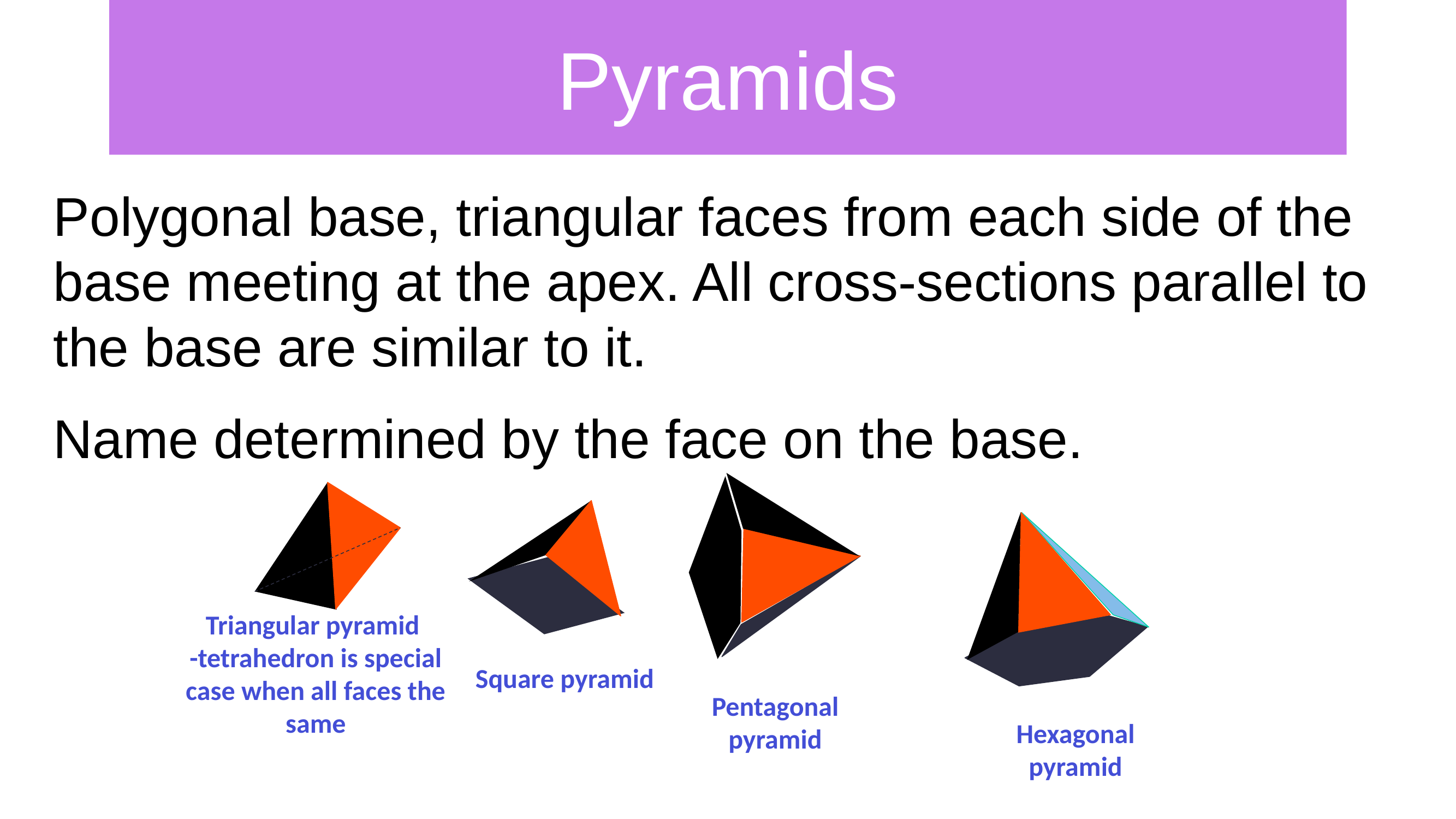

# Pyramids
Polygonal base, triangular faces from each side of the base meeting at the apex. All cross-sections parallel to the base are similar to it.
Name determined by the face on the base.

Pentagonal pyramid

Triangular pyramid
-tetrahedron is special case when all faces the same

Square pyramid

Hexagonal pyramid